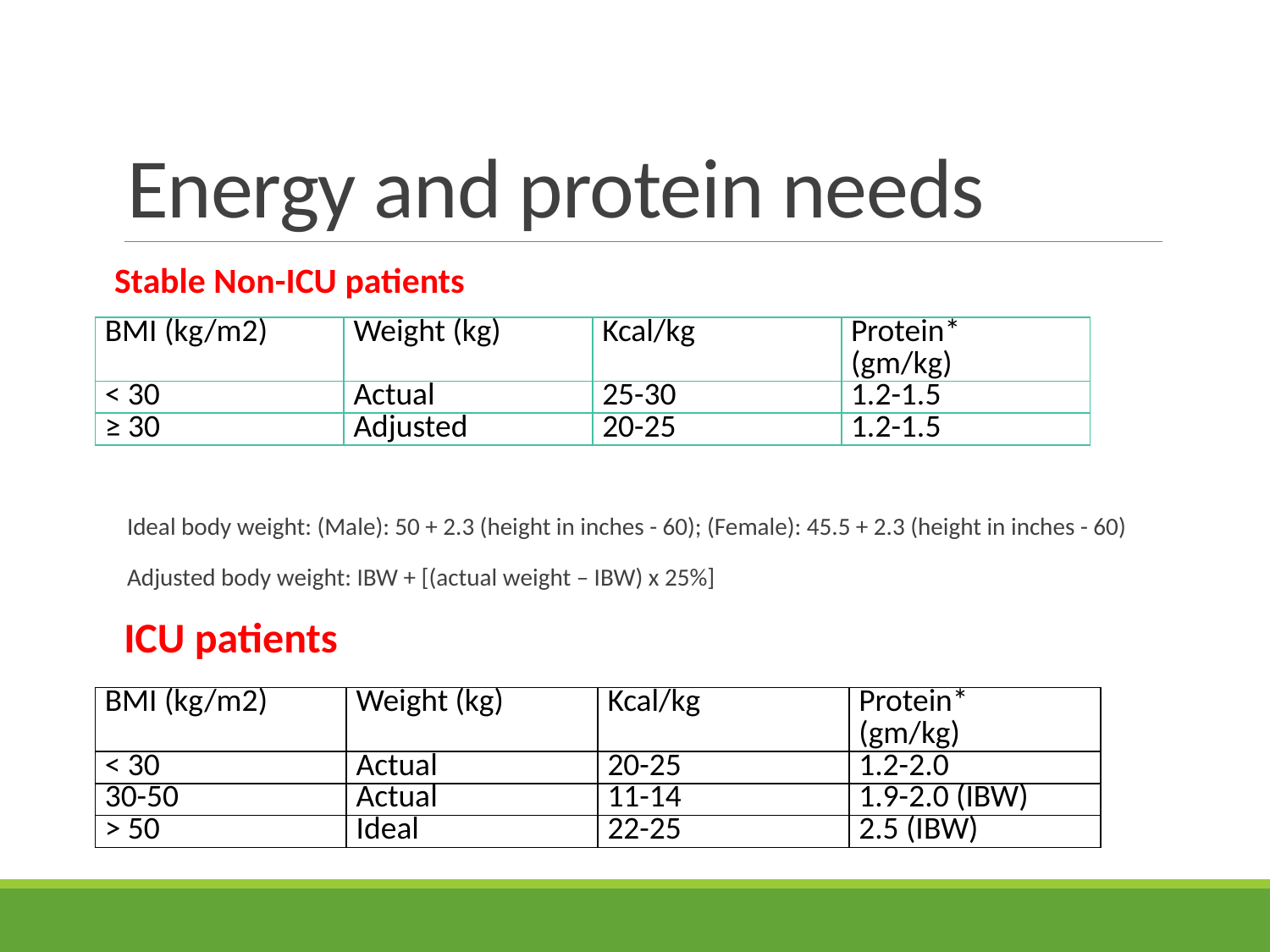

# Energy and protein needs
Stable Non-ICU patients

Ideal body weight: (Male): 50 + 2.3 (height in inches - 60); (Female): 45.5 + 2.3 (height in inches - 60)
Adjusted body weight: IBW + [(actual weight – IBW) x 25%]
 ICU patients

| BMI (kg/m2) | Weight (kg) | Kcal/kg | Protein\* (gm/kg) |
| --- | --- | --- | --- |
| < 30 | Actual | 25-30 | 1.2-1.5 |
| ≥ 30 | Adjusted | 20-25 | 1.2-1.5 |
| BMI (kg/m2) | Weight (kg) | Kcal/kg | Protein\* (gm/kg) |
| --- | --- | --- | --- |
| < 30 | Actual | 20-25 | 1.2-2.0 |
| 30-50 | Actual | 11-14 | 1.9-2.0 (IBW) |
| > 50 | Ideal | 22-25 | 2.5 (IBW) |